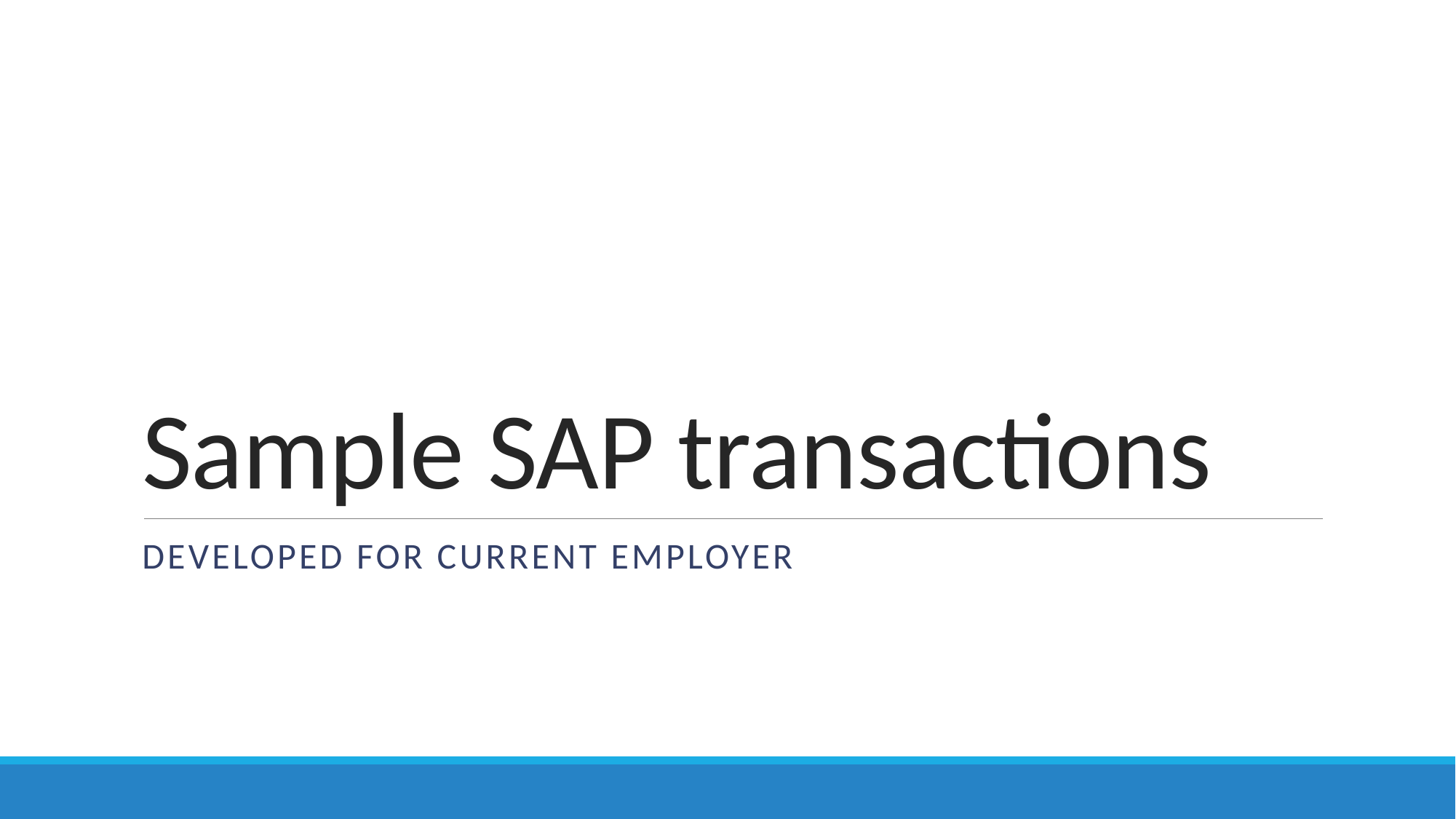

# Sample SAP transactions
DEVELOPED FOR CURRENT EMPLOYER